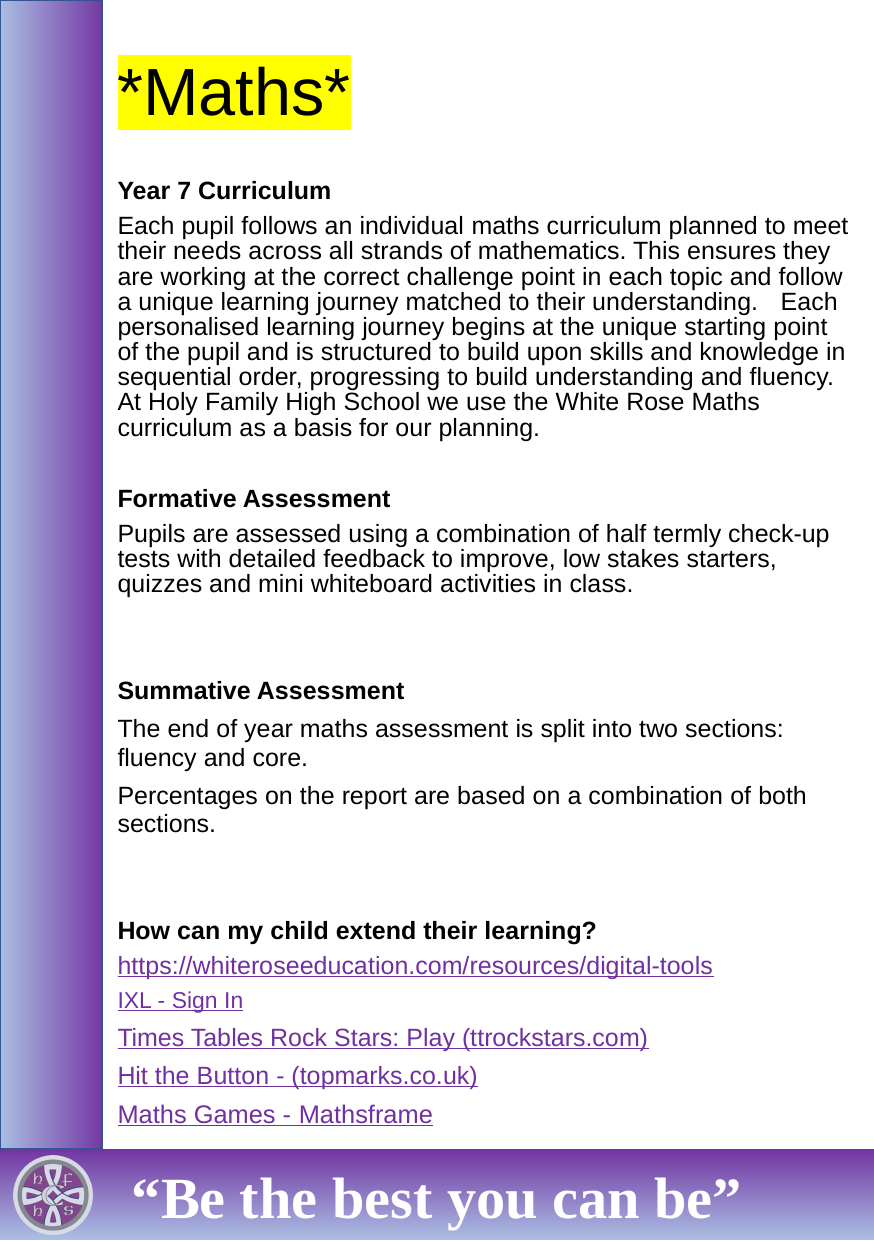

# *Maths*
Year 7 Curriculum
Each pupil follows an individual maths curriculum planned to meet their needs across all strands of mathematics. This ensures they are working at the correct challenge point in each topic and follow a unique learning journey matched to their understanding.   Each personalised learning journey begins at the unique starting point of the pupil and is structured to build upon skills and knowledge in sequential order, progressing to build understanding and fluency. At Holy Family High School we use the White Rose Maths curriculum as a basis for our planning.

Formative Assessment
Pupils are assessed using a combination of half termly check-up tests with detailed feedback to improve, low stakes starters, quizzes and mini whiteboard activities in class.

Summative Assessment
The end of year maths assessment is split into two sections: fluency and core.
Percentages on the report are based on a combination of both sections.

How can my child extend their learning?
https://whiteroseeducation.com/resources/digital-tools
IXL - Sign In
Times Tables Rock Stars: Play (ttrockstars.com)
Hit the Button - (topmarks.co.uk)
Maths Games - Mathsframe